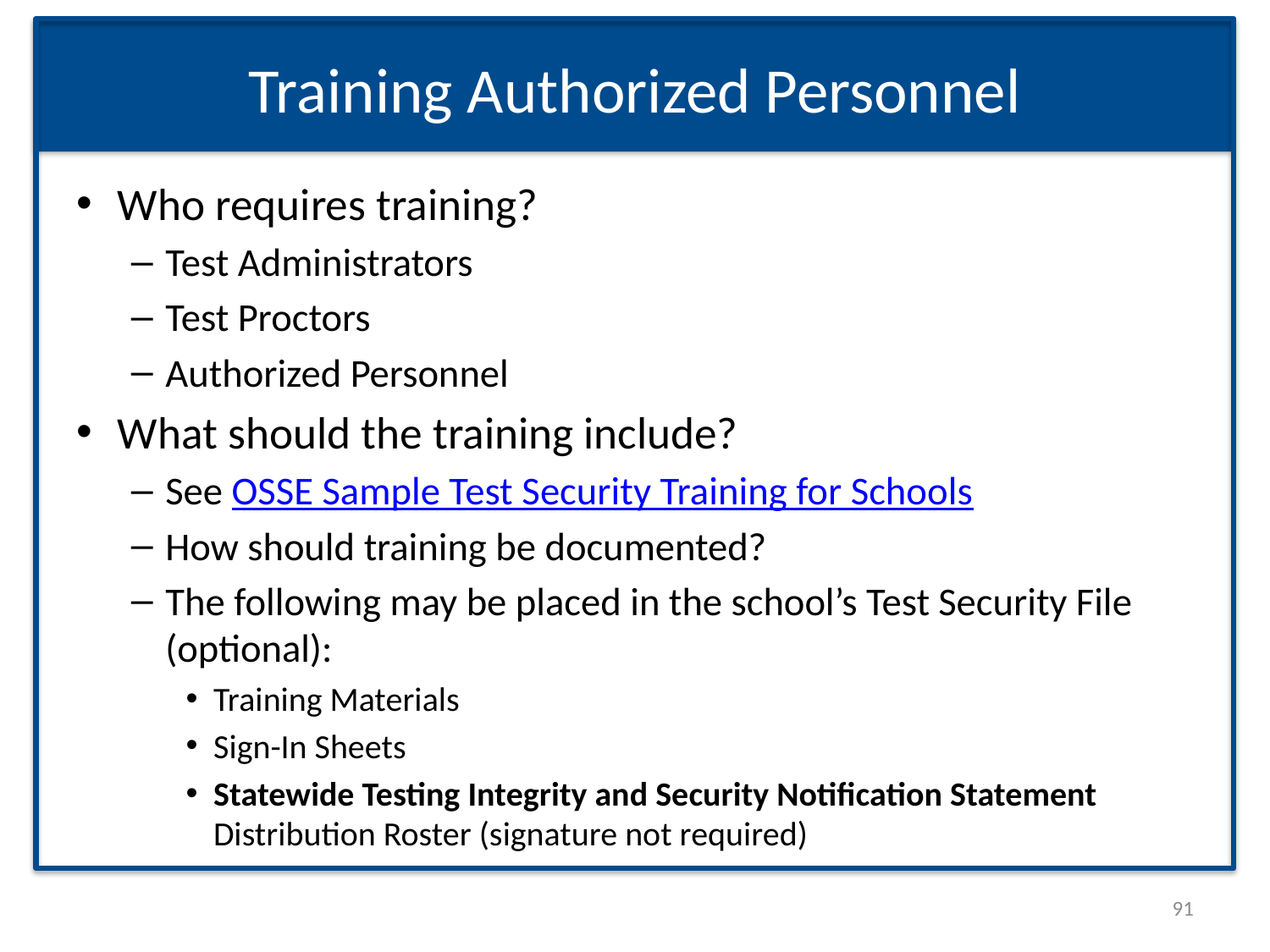

# Training Authorized Personnel
Who requires training?
Test Administrators
Test Proctors
Authorized Personnel
What should the training include?
See OSSE Sample Test Security Training for Schools
How should training be documented?
The following may be placed in the school’s Test Security File (optional):
Training Materials
Sign-In Sheets
Statewide Testing Integrity and Security Notification Statement Distribution Roster (signature not required)
91